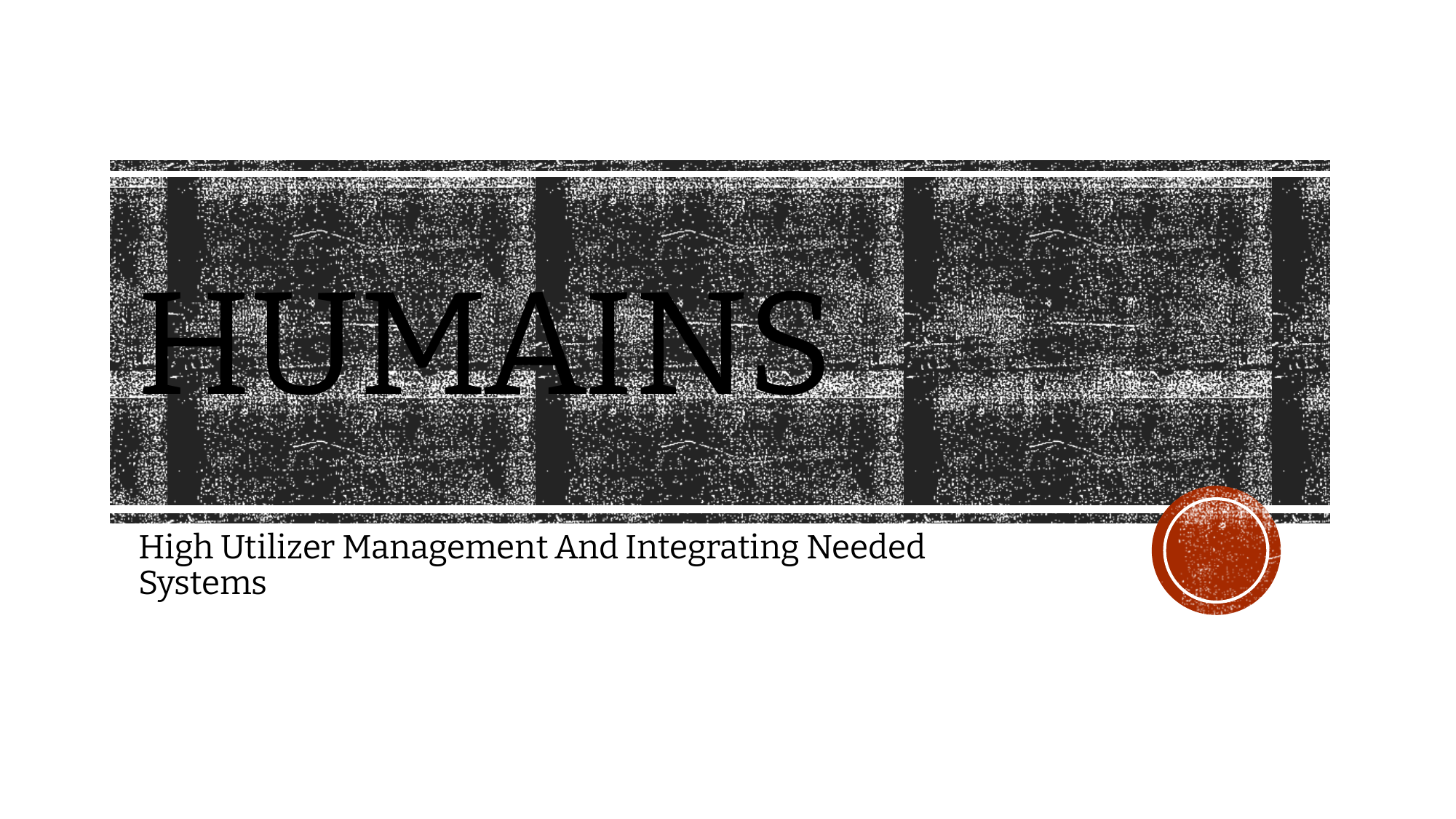

# HUMAINS
High Utilizer Management And Integrating Needed Systems